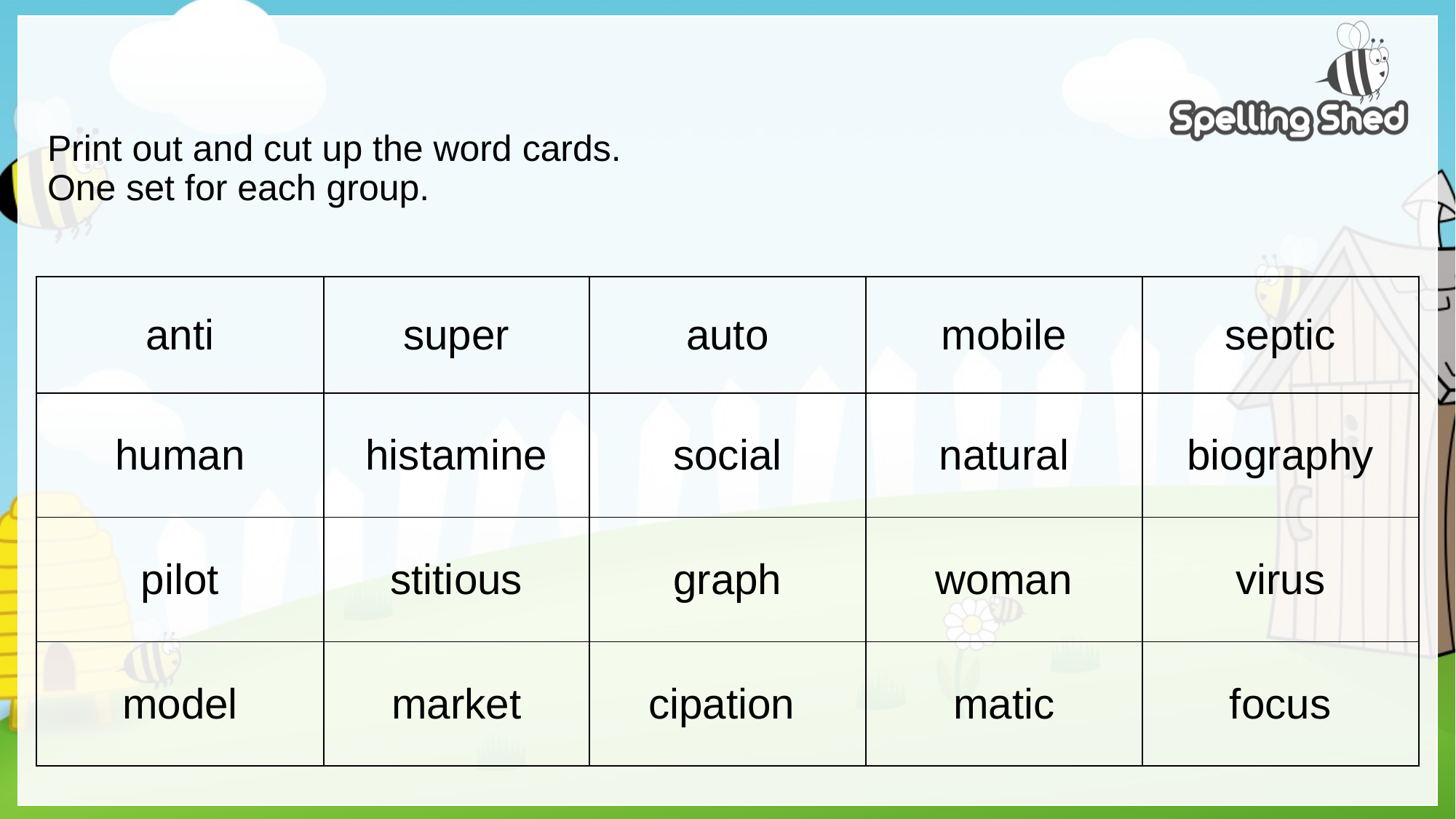

# Print out and cut up the word cards. One set for each group.
| anti | super | auto | mobile | septic |
| --- | --- | --- | --- | --- |
| human | histamine | social | natural | biography |
| pilot | stitious | graph | woman | virus |
| model | market | cipation | matic | focus |